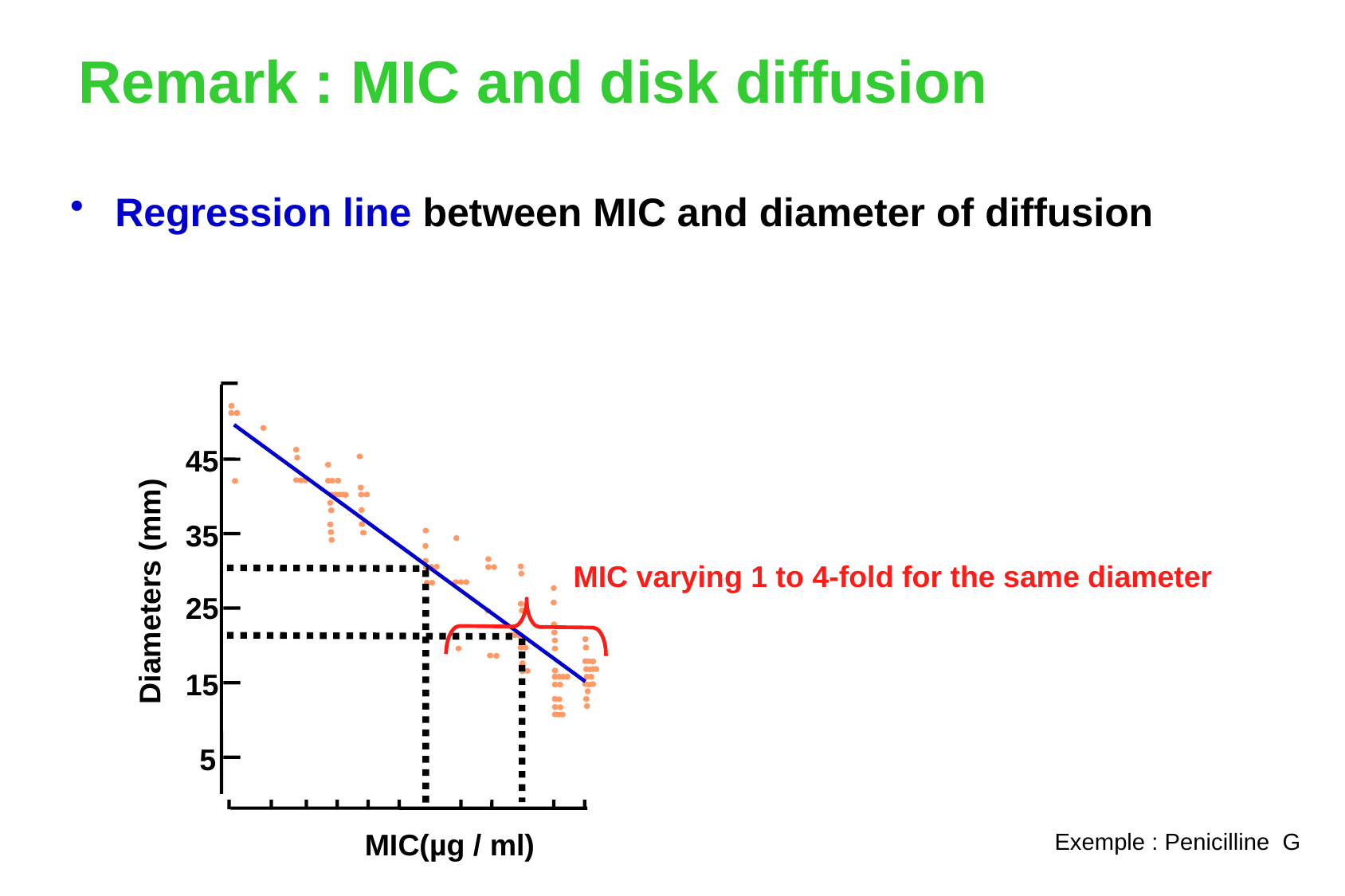

Remark : MIC and disk diffusion
Regression line between MIC and diameter of diffusion

45

35

MIC varying 1 to 4-fold for the same diameter

Diameters (mm)

25

15

5

MIC(µg / ml)
Exemple : Penicilline  G